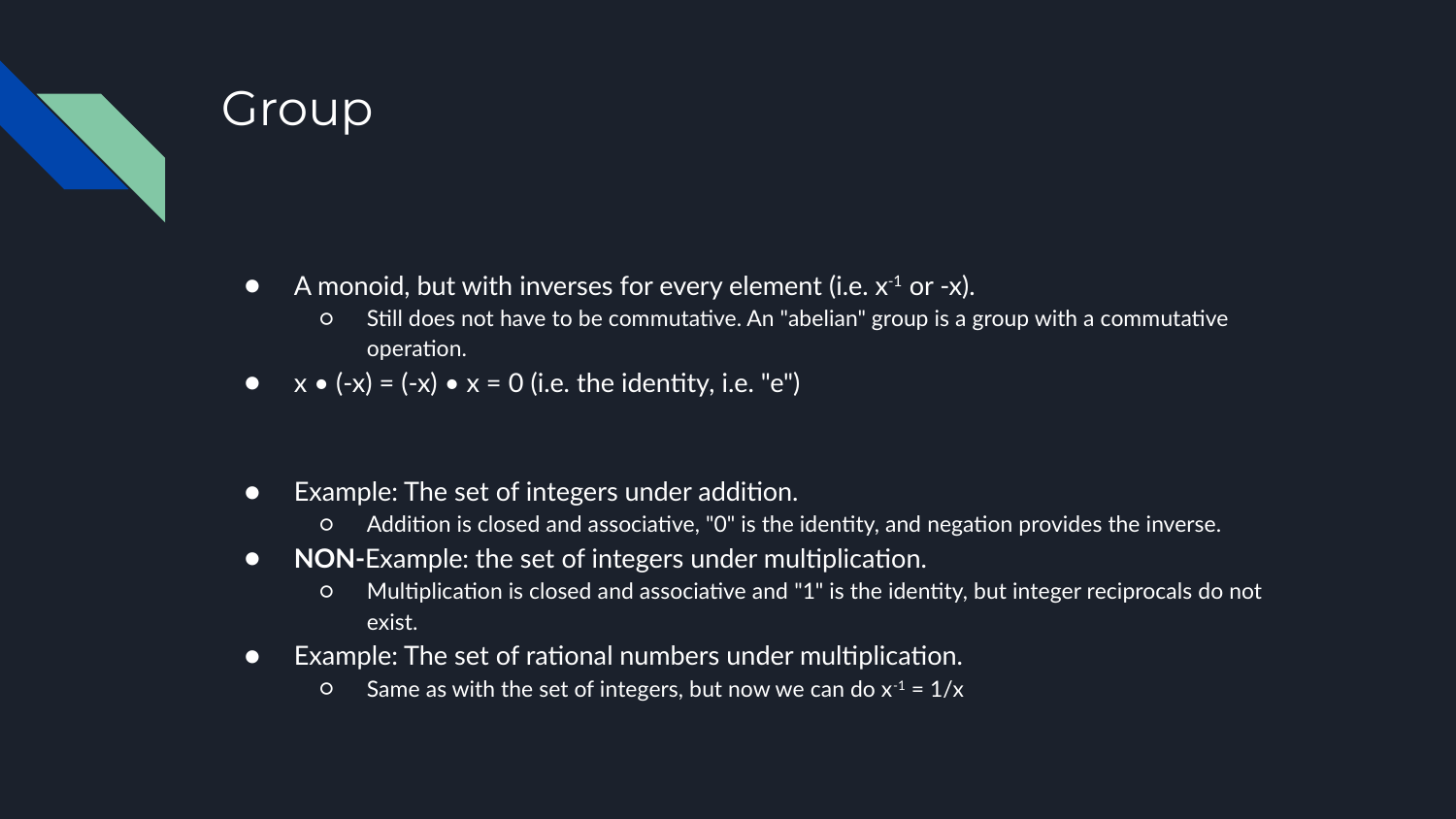

# Group
A monoid, but with inverses for every element (i.e. x-1 or -x).
Still does not have to be commutative. An "abelian" group is a group with a commutative operation.
x • (-x) = (-x) • x = 0 (i.e. the identity, i.e. "e")
Example: The set of integers under addition.
Addition is closed and associative, "0" is the identity, and negation provides the inverse.
NON-Example: the set of integers under multiplication.
Multiplication is closed and associative and "1" is the identity, but integer reciprocals do not exist.
Example: The set of rational numbers under multiplication.
Same as with the set of integers, but now we can do x-1 = 1/x